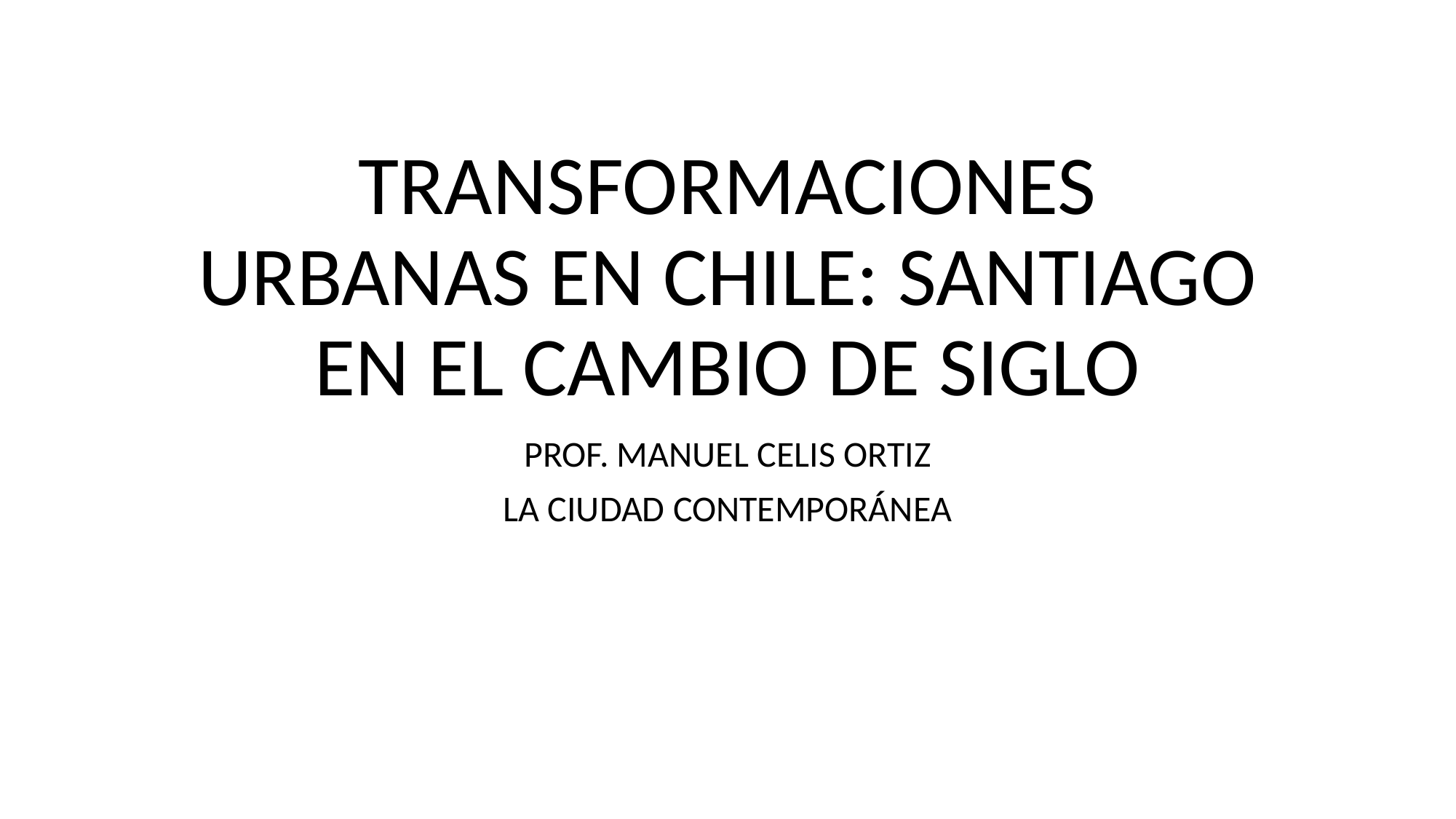

# TRANSFORMACIONES URBANAS EN CHILE: SANTIAGO EN EL CAMBIO DE SIGLO
PROF. MANUEL CELIS ORTIZ
LA CIUDAD CONTEMPORÁNEA